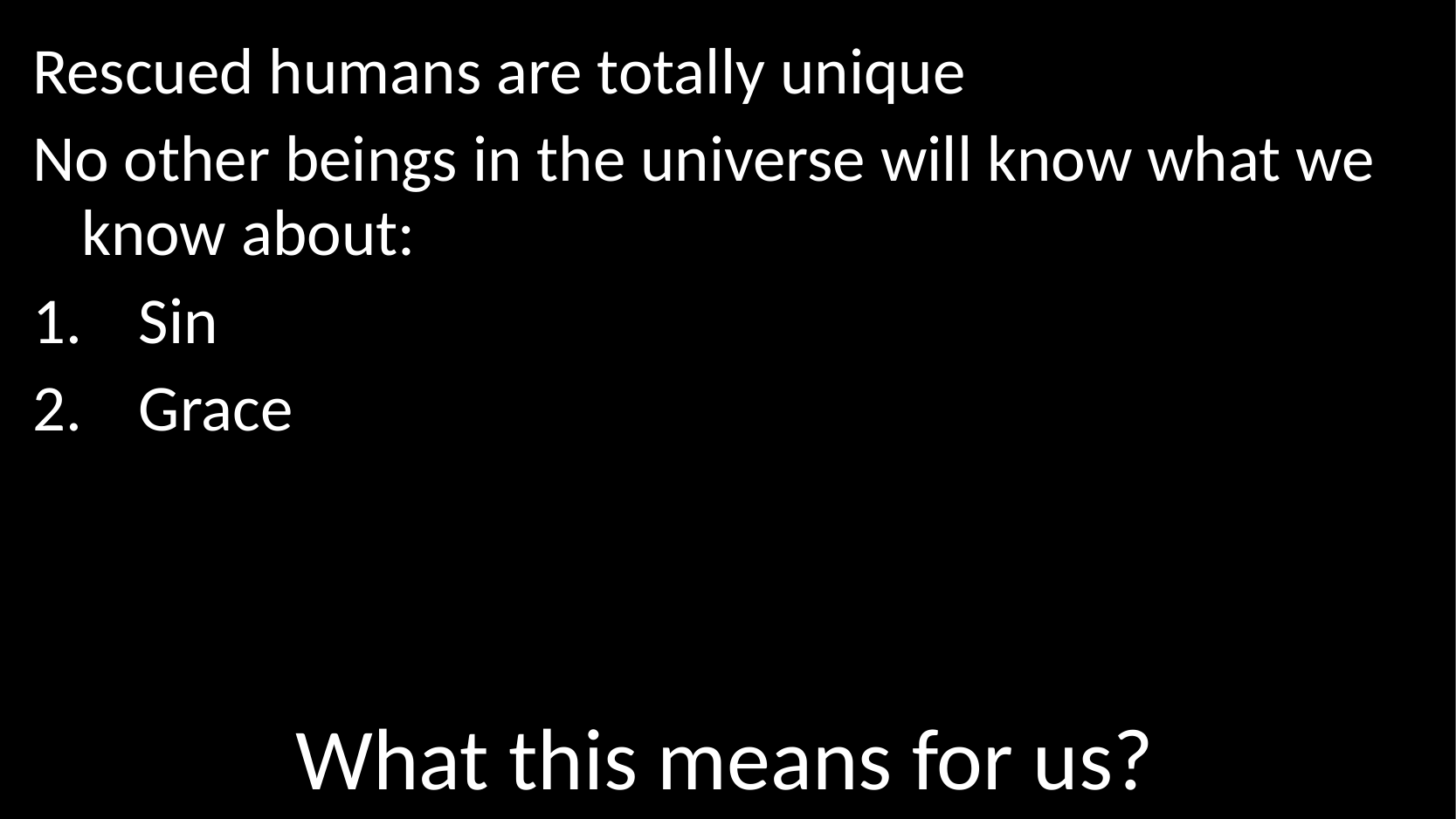

Rescued humans are totally unique
No other beings in the universe will know what we know about:
Sin
Grace
# What this means for us?